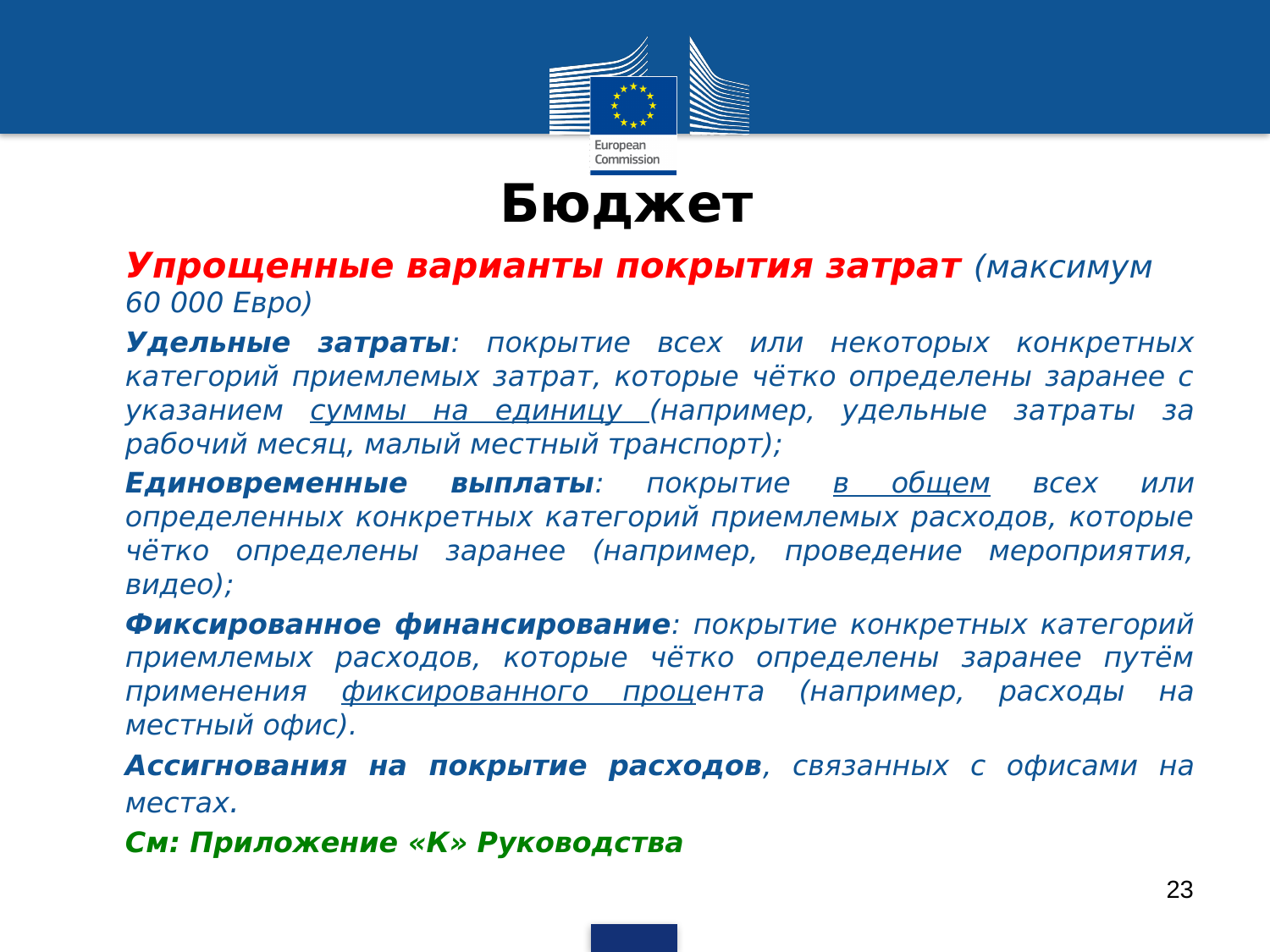

# Бюджет
Упрощенные варианты покрытия затрат (максимум 60 000 Евро)
Удельные затраты: покрытие всех или некоторых конкретных категорий приемлемых затрат, которые чётко определены заранее с указанием суммы на единицу (например, удельные затраты за рабочий месяц, малый местный транспорт);
Единовременные выплаты: покрытие в общем всех или определенных конкретных категорий приемлемых расходов, которые чётко определены заранее (например, проведение мероприятия, видео);
Фиксированное финансирование: покрытие конкретных категорий приемлемых расходов, которые чётко определены заранее путём применения фиксированного процента (например, расходы на местный офис).
Ассигнования на покрытие расходов, связанных с офисами на местах.
См: Приложение «К» Руководства

23